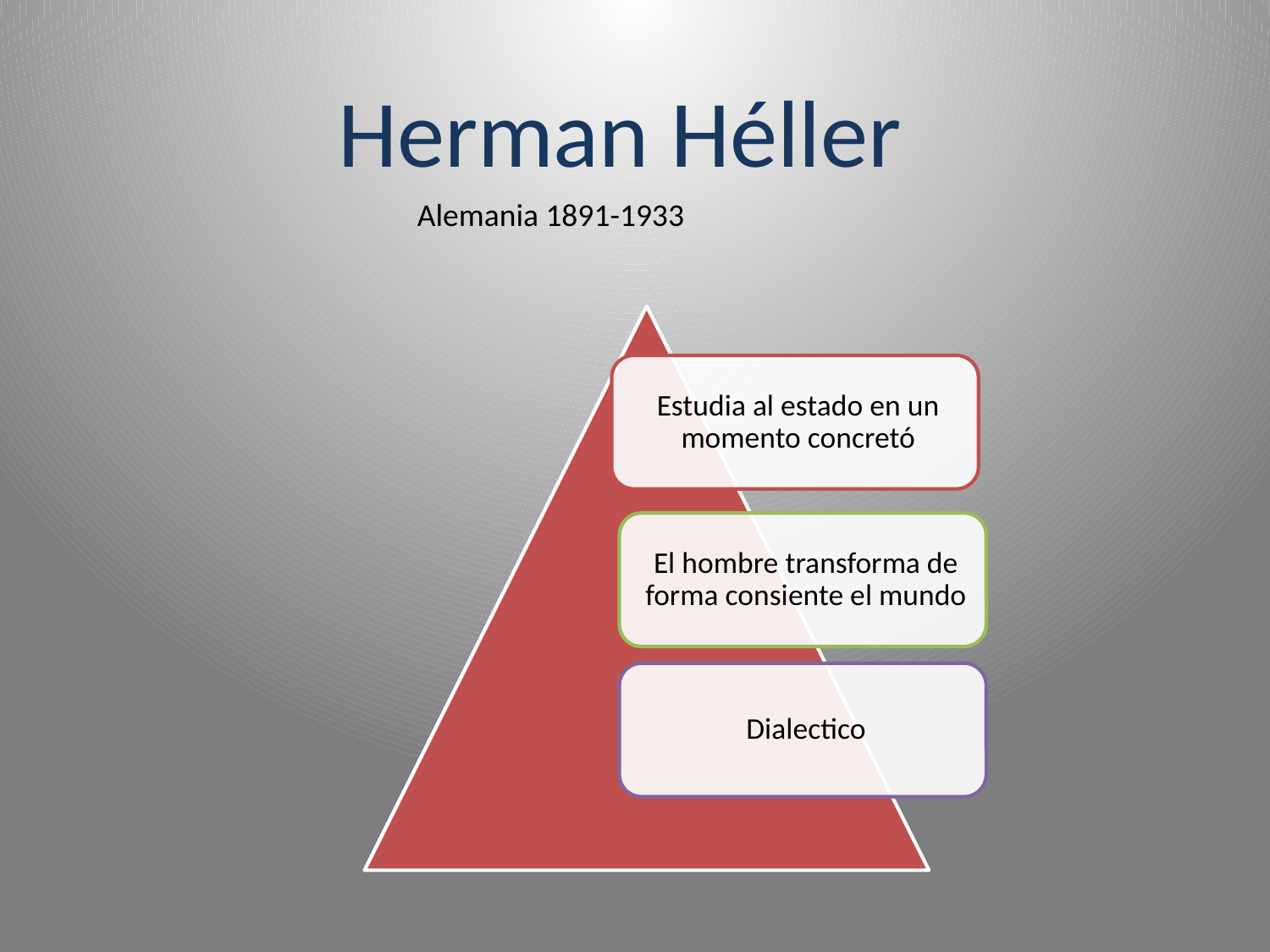

Herman Héller
Alemania 1891-1933

Estudia al estado en un momento concretó
El hombre transforma de forma consiente el mundo
Dialectico